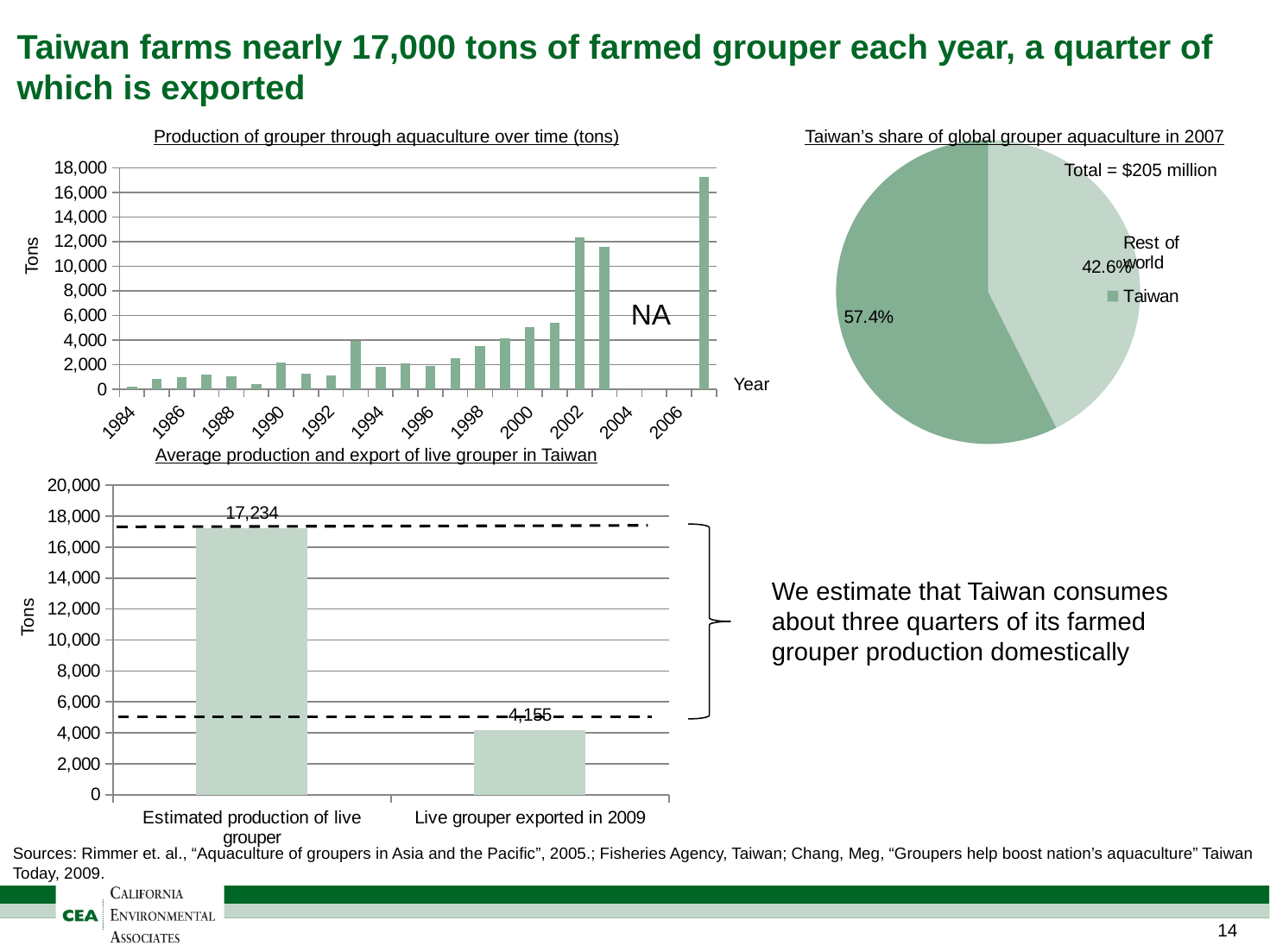

# Taiwan farms nearly 17,000 tons of farmed grouper each year, a quarter of which is exported
Production of grouper through aquaculture over time (tons)
Taiwan’s share of global grouper aquaculture in 2007

### Chart

| Category |  |
|---|---|
| Rest of world | 0.425951219512195 |
| Taiwan | 0.574048780487805 |
Total = $205 million

### Chart

| Category |  |
|---|---|
| 1984.0 | 203.0 |
| 1985.0 | 838.0 |
| 1986.0 | 971.0 |
| 1987.0 | 1224.0 |
| 1988.0 | 1067.0 |
| 1989.0 | 408.0 |
| 1990.0 | 2206.0 |
| 1991.0 | 1229.0 |
| 1992.0 | 1125.0 |
| 1993.0 | 3942.0 |
| 1994.0 | 1841.0 |
| 1995.0 | 2104.0 |
| 1996.0 | 1883.0 |
| 1997.0 | 2525.0 |
| 1998.0 | 3471.0 |
| 1999.0 | 4122.0 |
| 2000.0 | 5053.0 |
| 2001.0 | 5386.0 |
| 2002.0 | 12367.0 |
| 2003.0 | 11564.0 |
| 2004.0 | 0.0 |
| 2005.0 | 0.0 |
| 2006.0 | 0.0 |
| 2007.0 | 17234.0 |
Tons
NA
Year
Average production and export of live grouper in Taiwan

### Chart

| Category |  |
|---|---|
| Estimated production of live grouper | 17234.0 |
| Live grouper exported in 2009 | 4155.0 |
We estimate that Taiwan consumes about three quarters of its farmed grouper production domestically
Tons
Sources: Rimmer et. al., “Aquaculture of groupers in Asia and the Pacific”, 2005.; Fisheries Agency, Taiwan; Chang, Meg, “Groupers help boost nation’s aquaculture” Taiwan Today, 2009.
14